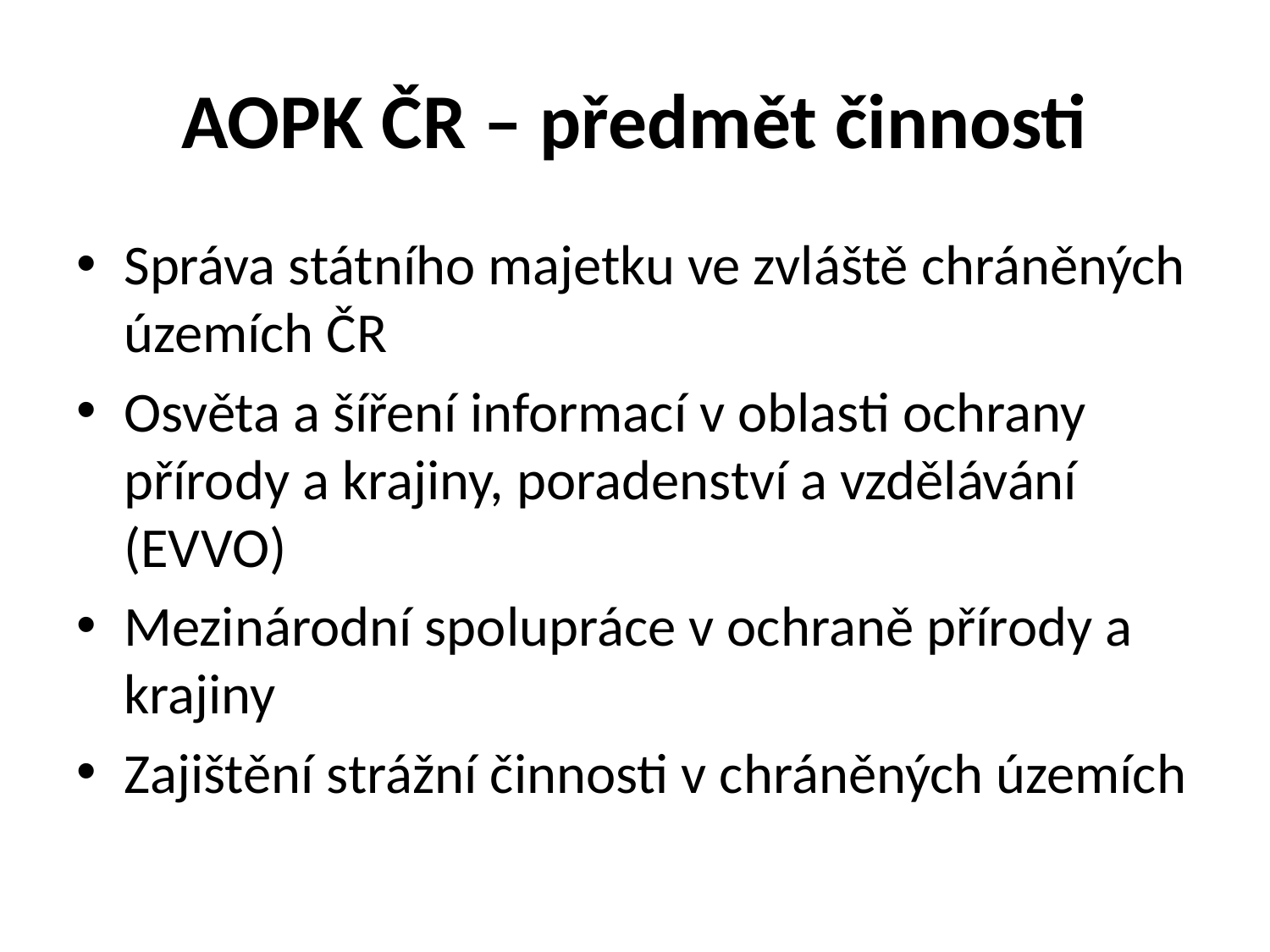

# AOPK ČR – předmět činnosti
Správa státního majetku ve zvláště chráněných územích ČR
Osvěta a šíření informací v oblasti ochrany přírody a krajiny, poradenství a vzdělávání (EVVO)
Mezinárodní spolupráce v ochraně přírody a krajiny
Zajištění strážní činnosti v chráněných územích